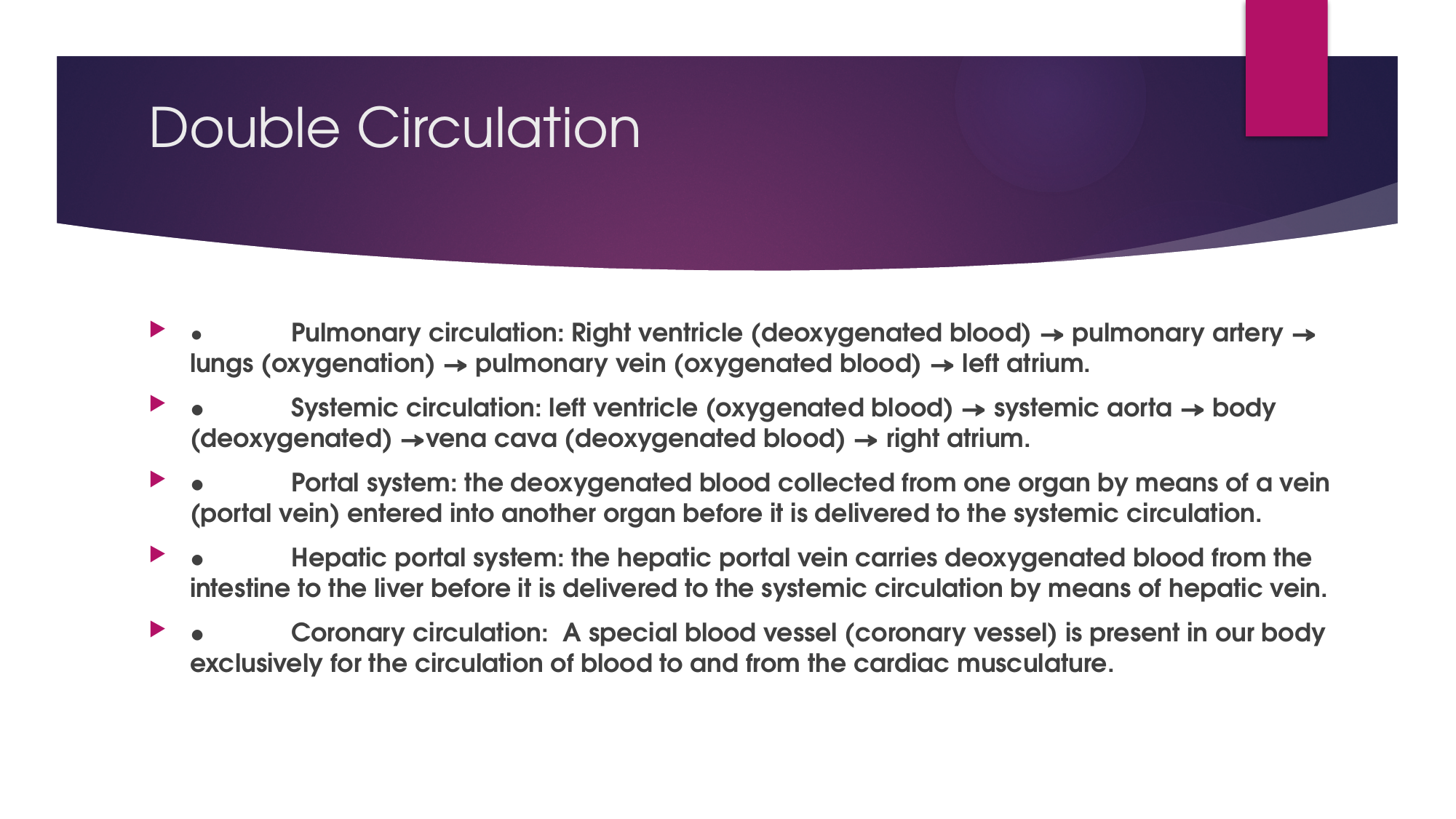

# Double Circulation
•	Pulmonary circulation: Right ventricle (deoxygenated blood) → pulmonary artery → lungs (oxygenation) → pulmonary vein (oxygenated blood) → left atrium.
•	Systemic circulation: left ventricle (oxygenated blood) → systemic aorta → body (deoxygenated) →vena cava (deoxygenated blood) → right atrium.
•	Portal system: the deoxygenated blood collected from one organ by means of a vein (portal vein) entered into another organ before it is delivered to the systemic circulation.
•	Hepatic portal system: the hepatic portal vein carries deoxygenated blood from the intestine to the liver before it is delivered to the systemic circulation by means of hepatic vein.
•	Coronary circulation:  A special blood vessel (coronary vessel) is present in our body exclusively for the circulation of blood to and from the cardiac musculature.